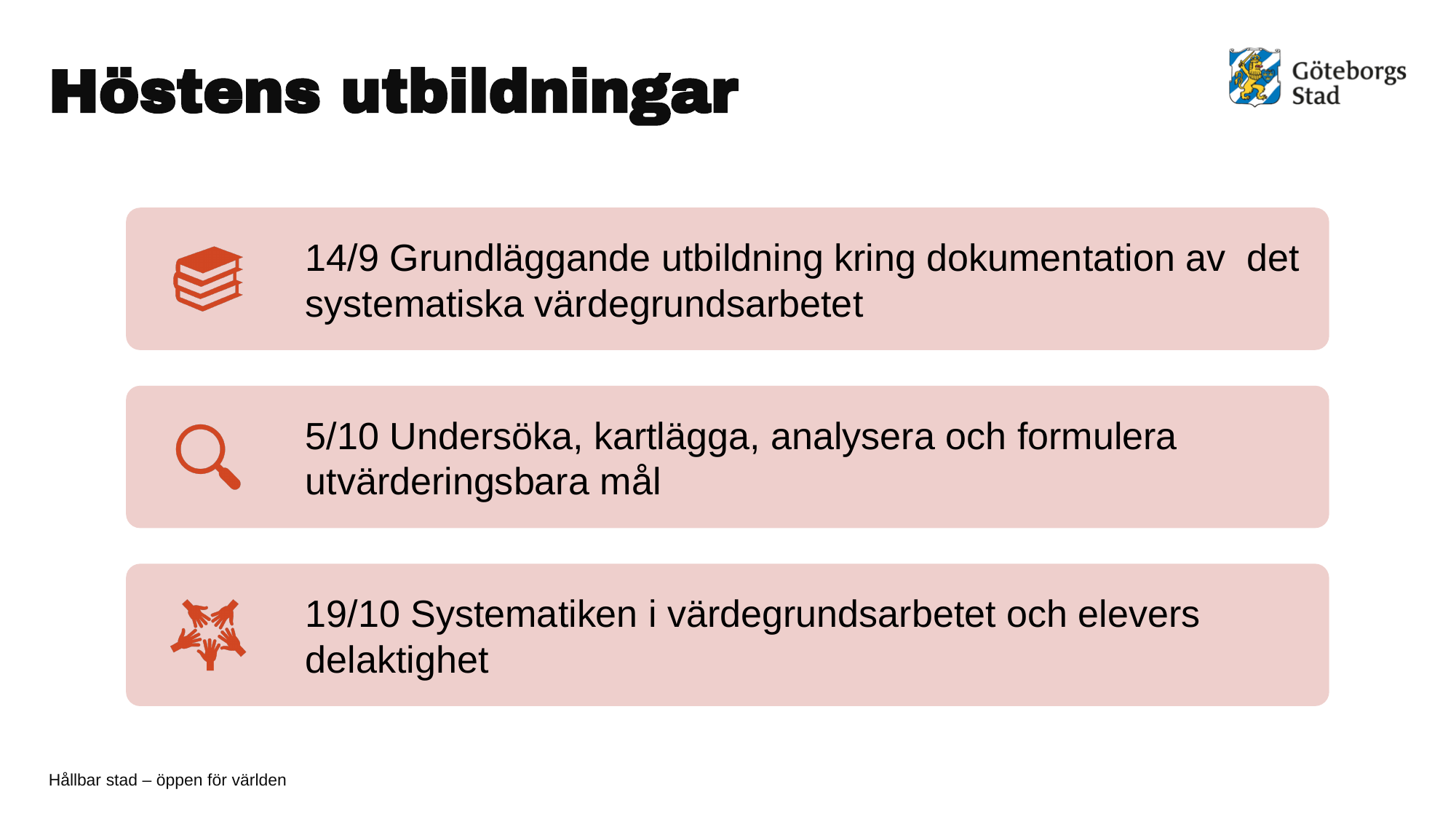

# Höstens utbildningar
14/9 Grundläggande utbildning kring dokumentation av  det systematiska värdegrundsarbetet
5/10 Undersöka, kartlägga, analysera och formulera utvärderingsbara mål
19/10 Systematiken i värdegrundsarbetet och elevers delaktighet